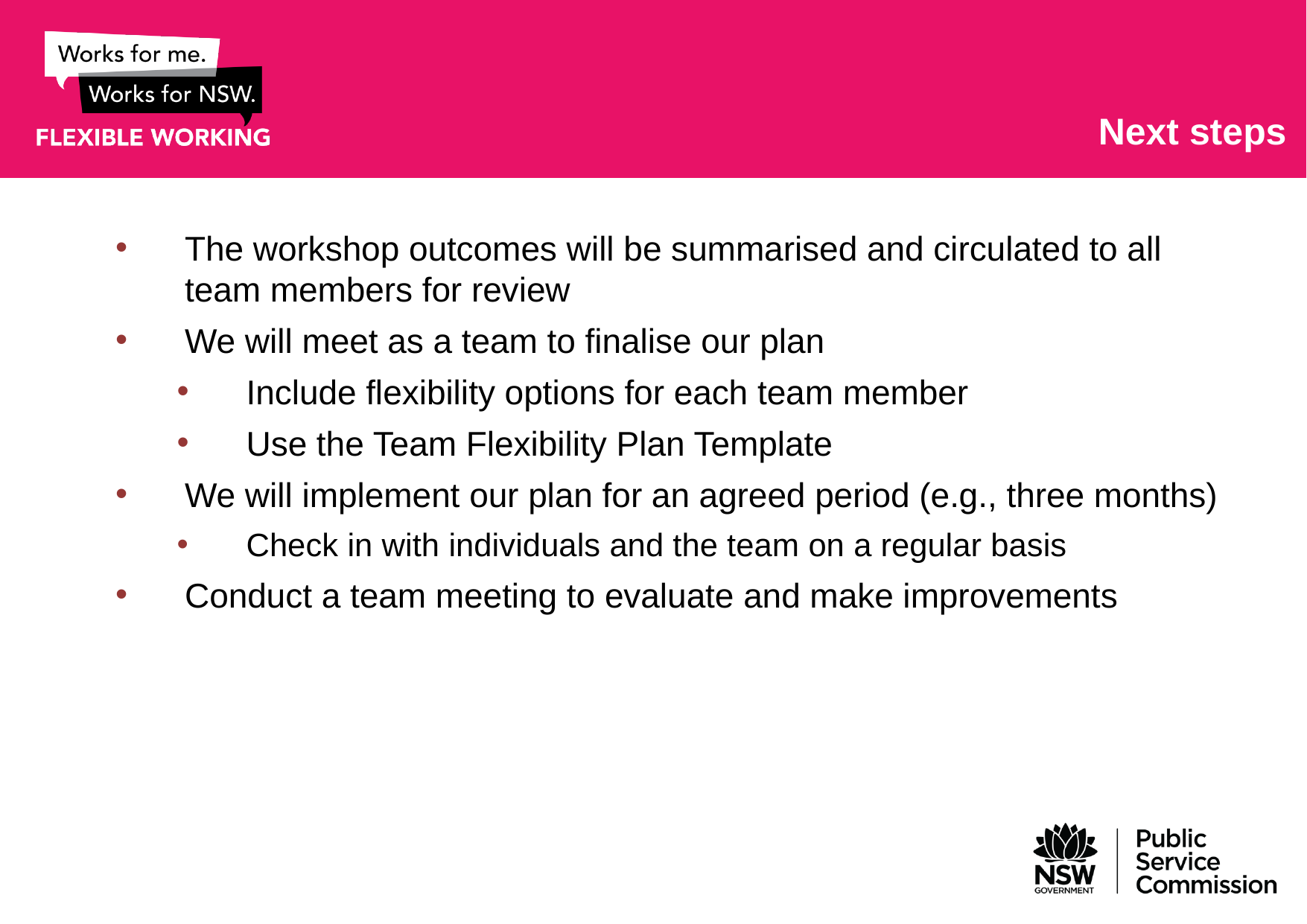

# Next steps
The workshop outcomes will be summarised and circulated to all team members for review
We will meet as a team to finalise our plan
Include flexibility options for each team member
Use the Team Flexibility Plan Template
We will implement our plan for an agreed period (e.g., three months)
Check in with individuals and the team on a regular basis
Conduct a team meeting to evaluate and make improvements